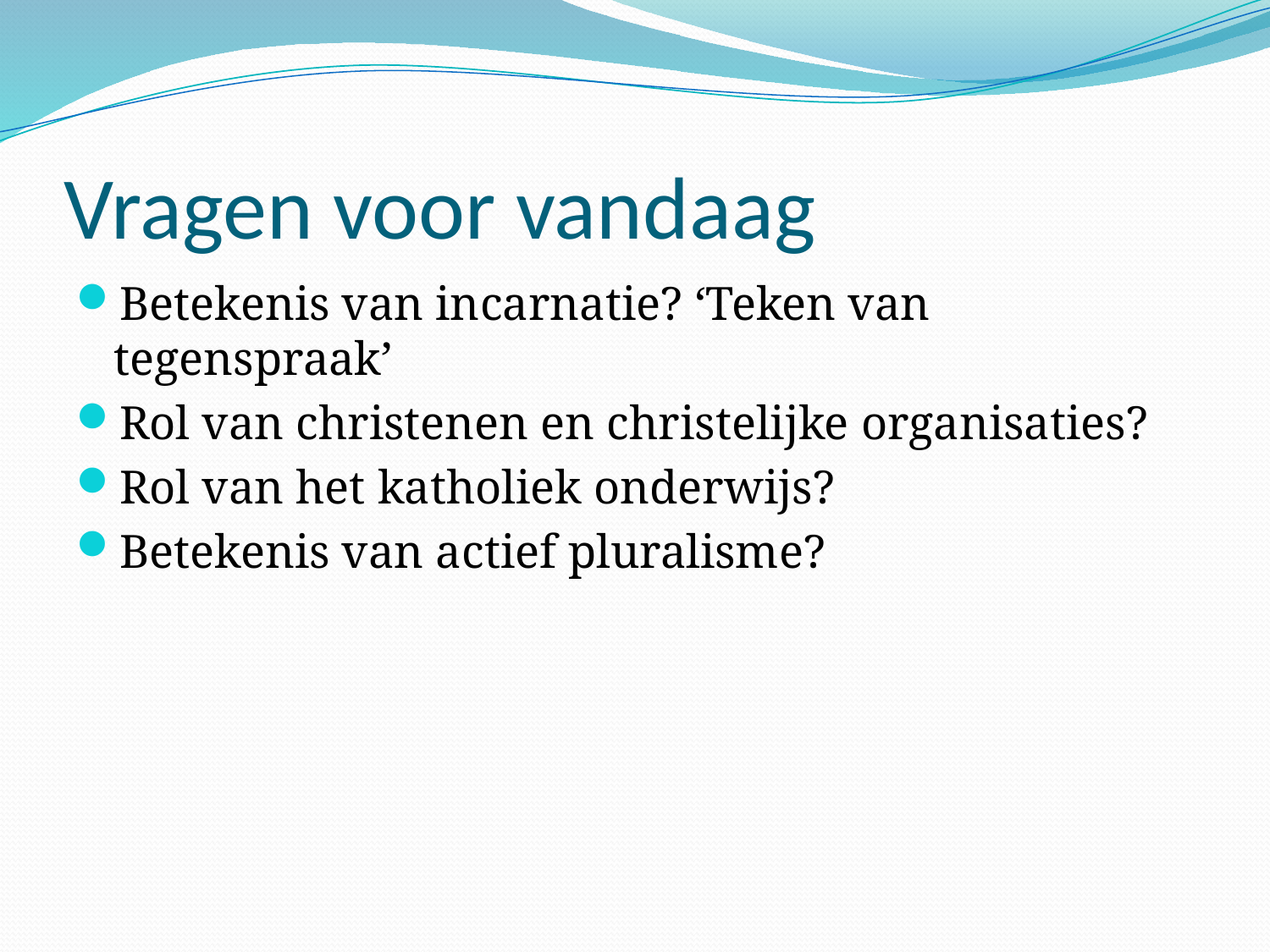

# Vragen voor vandaag
Betekenis van incarnatie? ‘Teken van tegenspraak’
Rol van christenen en christelijke organisaties?
Rol van het katholiek onderwijs?
Betekenis van actief pluralisme?